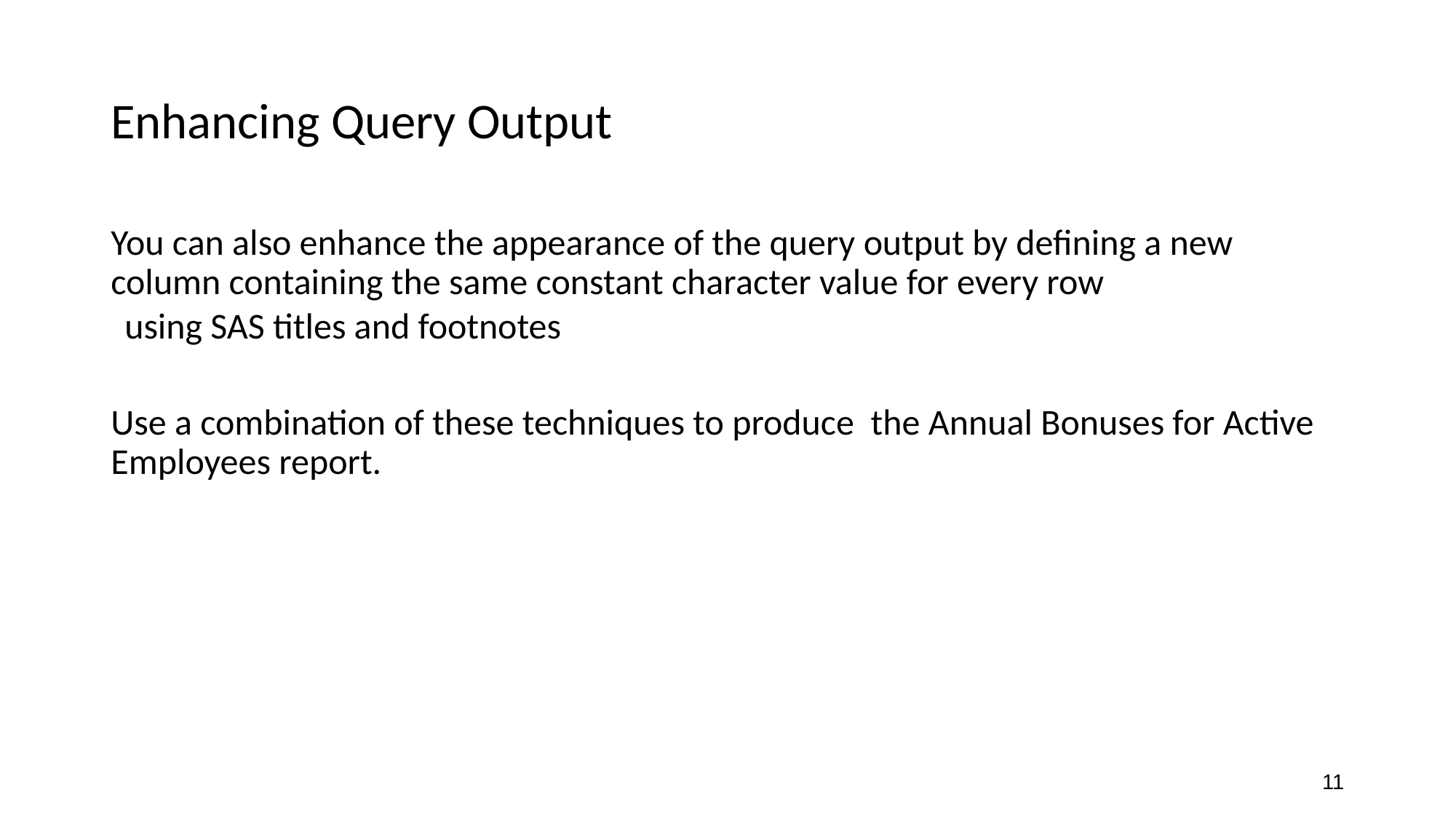

# Enhancing Query Output
You can also enhance the appearance of the query output by defining a new column containing the same constant character value for every row
using SAS titles and footnotes

Use a combination of these techniques to produce  the Annual Bonuses for Active Employees report.
11